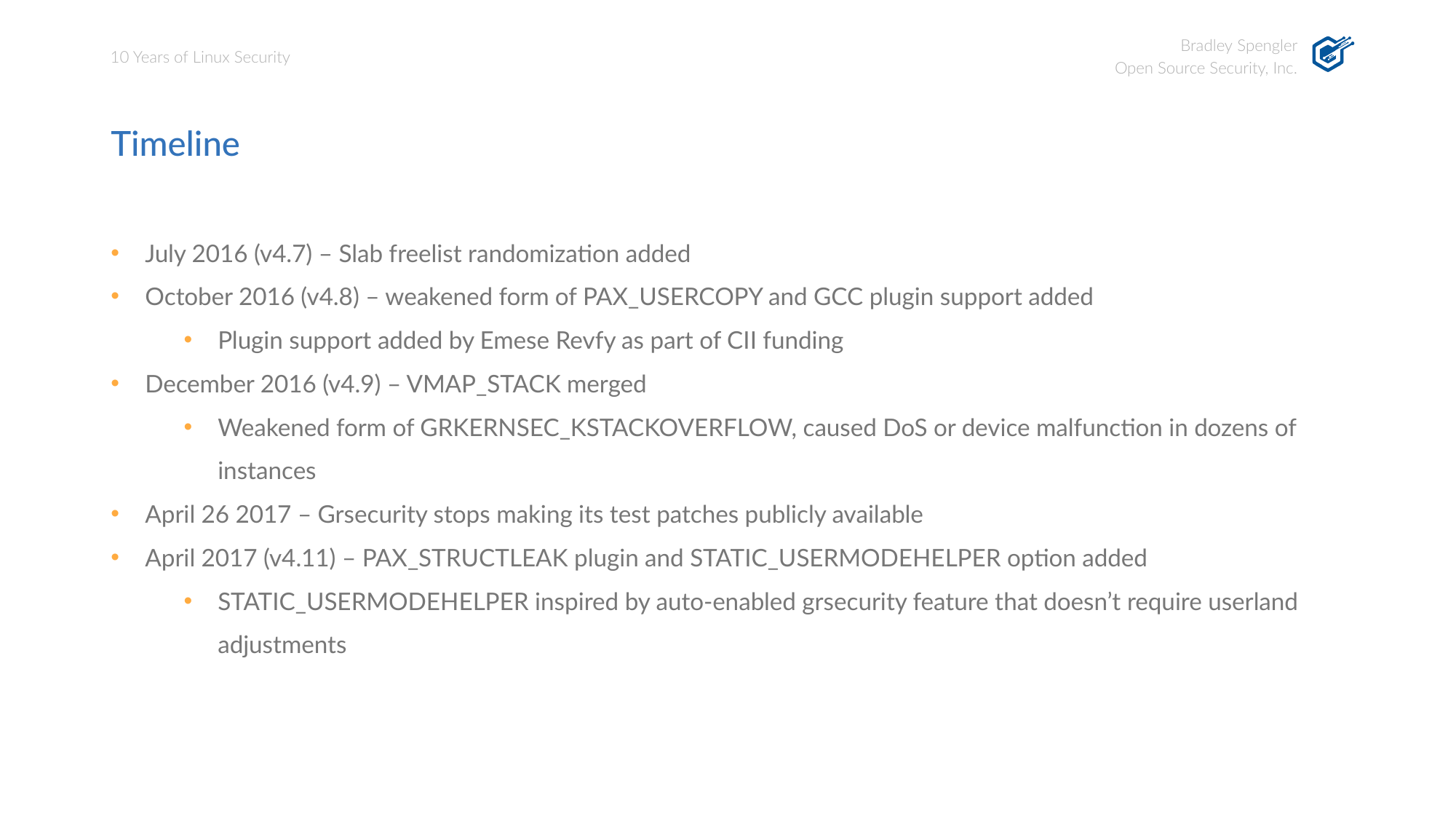

# Timeline
July 2016 (v4.7) – Slab freelist randomization added
October 2016 (v4.8) – weakened form of PAX_USERCOPY and GCC plugin support added
Plugin support added by Emese Revfy as part of CII funding
December 2016 (v4.9) – VMAP_STACK merged
Weakened form of GRKERNSEC_KSTACKOVERFLOW, caused DoS or device malfunction in dozens of instances
April 26 2017 – Grsecurity stops making its test patches publicly available
April 2017 (v4.11) – PAX_STRUCTLEAK plugin and STATIC_USERMODEHELPER option added
STATIC_USERMODEHELPER inspired by auto-enabled grsecurity feature that doesn’t require userland adjustments